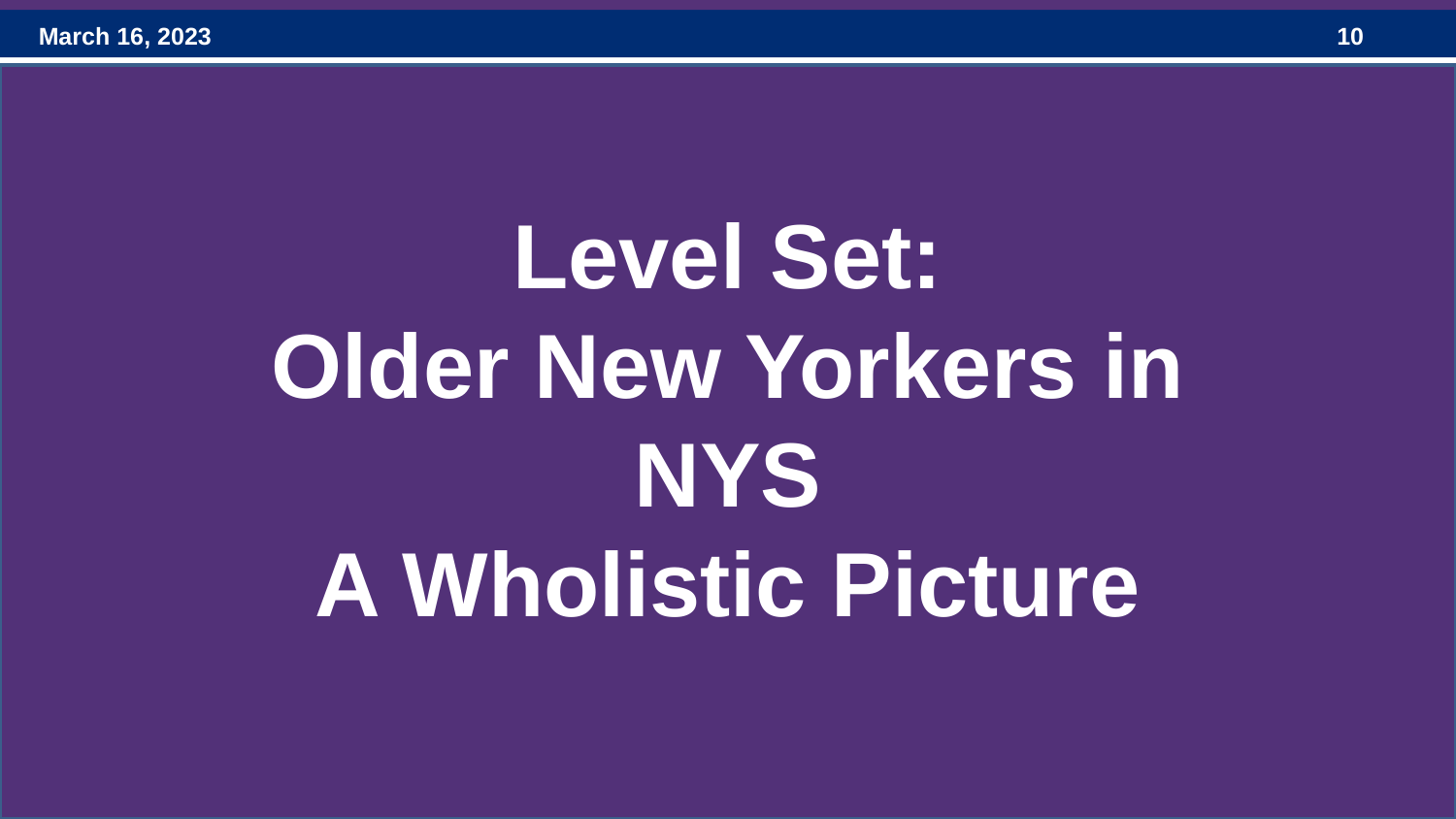

Level Set:
Older New Yorkers in NYS
A Wholistic Picture